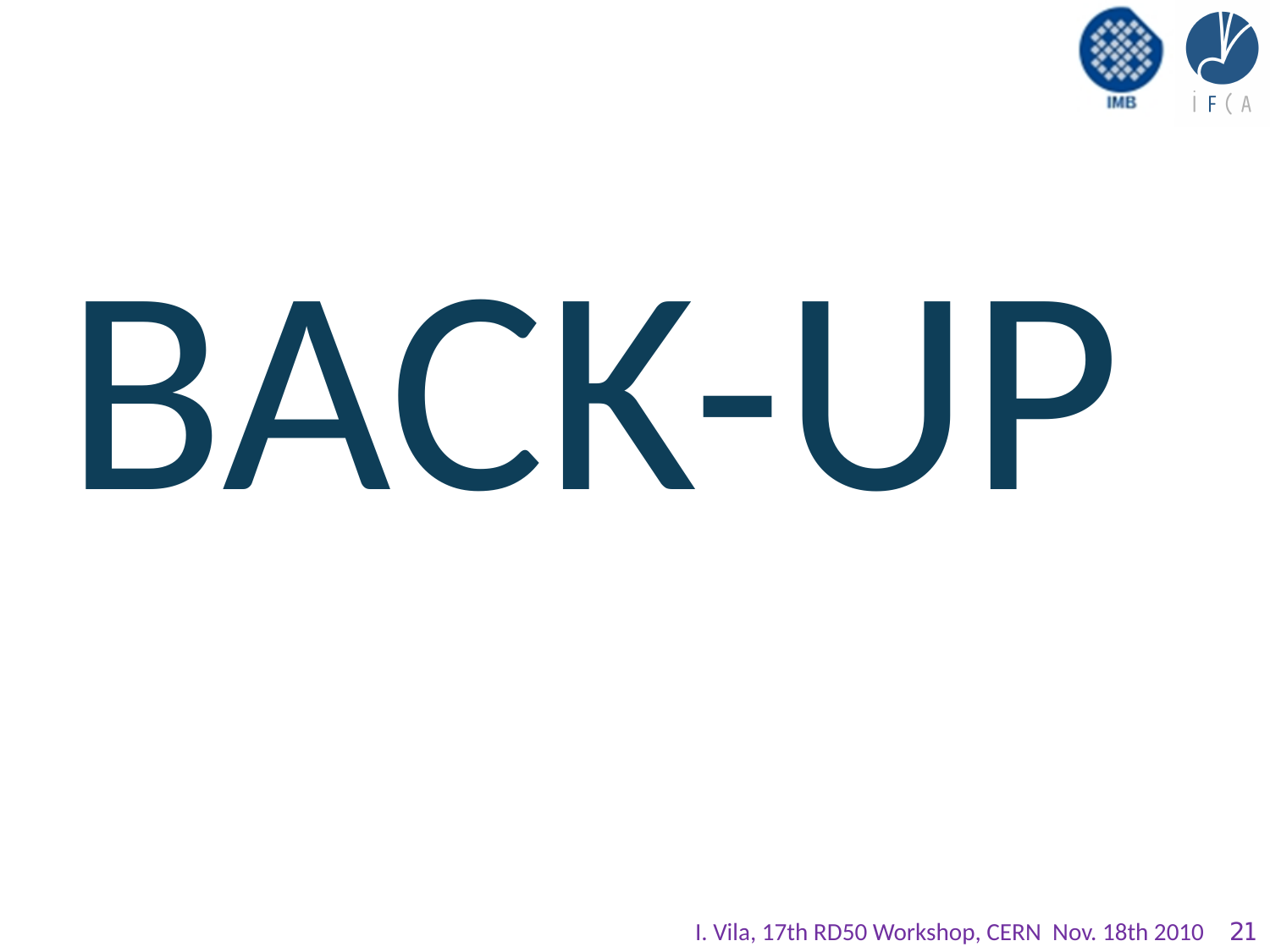

#
BACK-UP
I. Vila, 17th RD50 Workshop, CERN  Nov. 18th 2010
21